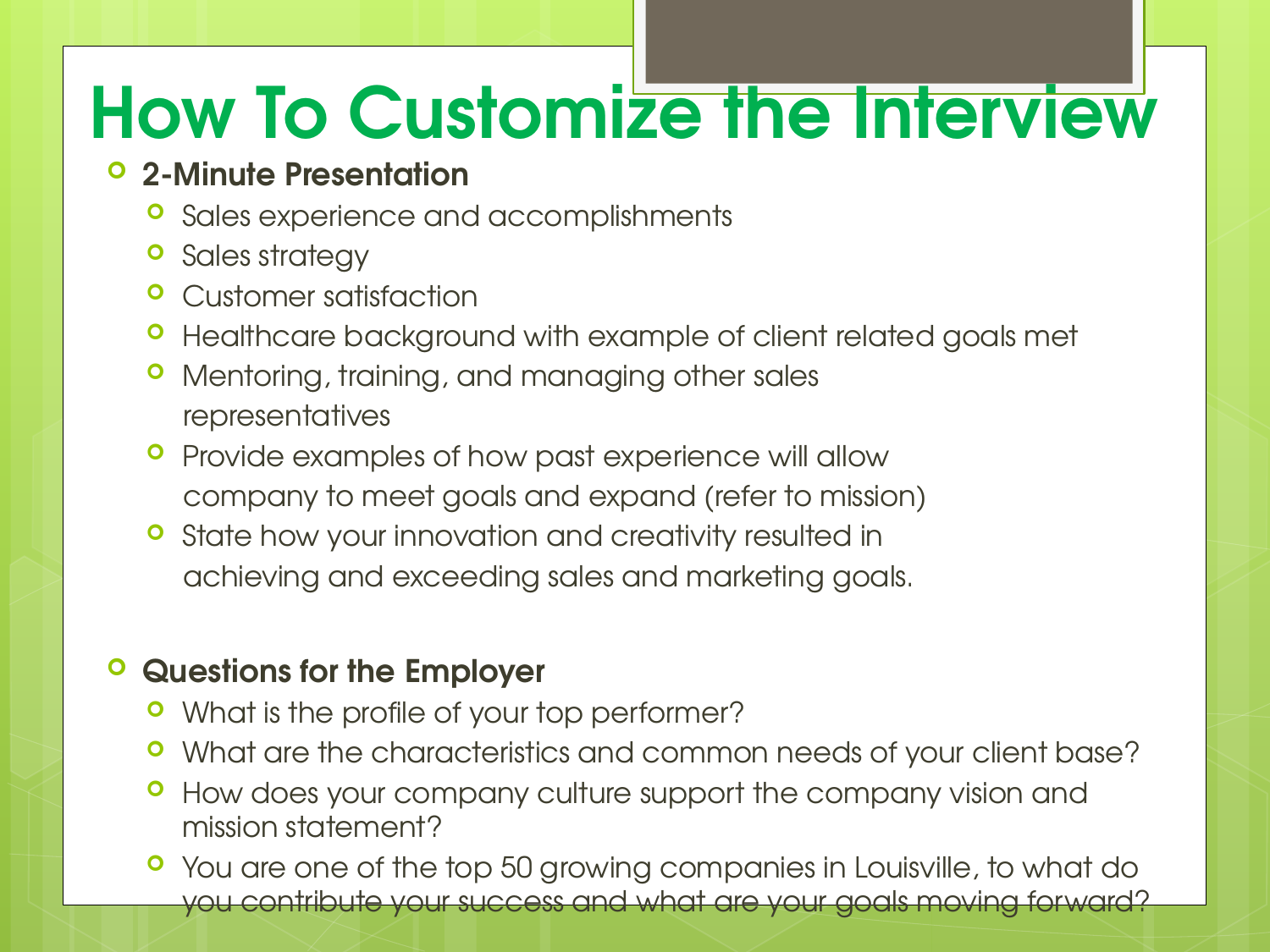

# How To Customize the Interview
2-Minute Presentation
Sales experience and accomplishments
Sales strategy
Customer satisfaction
Healthcare background with example of client related goals met
Mentoring, training, and managing other sales
    representatives
Provide examples of how past experience will allow
    company to meet goals and expand (refer to mission)
State how your innovation and creativity resulted in
    achieving and exceeding sales and marketing goals.

Questions for the Employer
What is the profile of your top performer?
What are the characteristics and common needs of your client base?
How does your company culture support the company vision and mission statement?
You are one of the top 50 growing companies in Louisville, to what do you contribute your success and what are your goals moving forward?